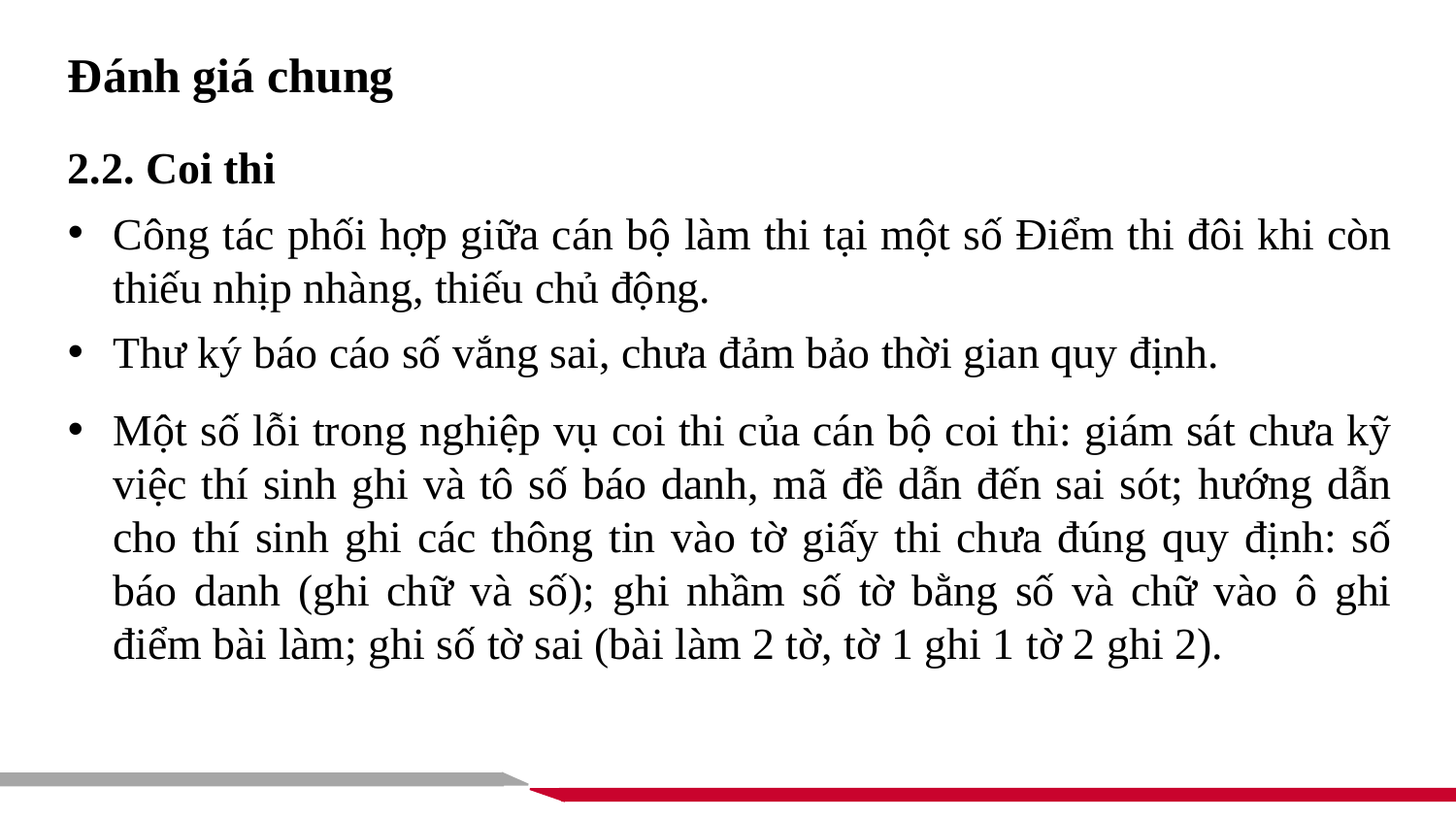

Đánh giá chung
2.2. Coi thi
Công tác phối hợp giữa cán bộ làm thi tại một số Điểm thi đôi khi còn thiếu nhịp nhàng, thiếu chủ động.
Thư ký báo cáo số vắng sai, chưa đảm bảo thời gian quy định.
Một số lỗi trong nghiệp vụ coi thi của cán bộ coi thi: giám sát chưa kỹ việc thí sinh ghi và tô số báo danh, mã đề dẫn đến sai sót; hướng dẫn cho thí sinh ghi các thông tin vào tờ giấy thi chưa đúng quy định: số báo danh (ghi chữ và số); ghi nhầm số tờ bằng số và chữ vào ô ghi điểm bài làm; ghi số tờ sai (bài làm 2 tờ, tờ 1 ghi 1 tờ 2 ghi 2).